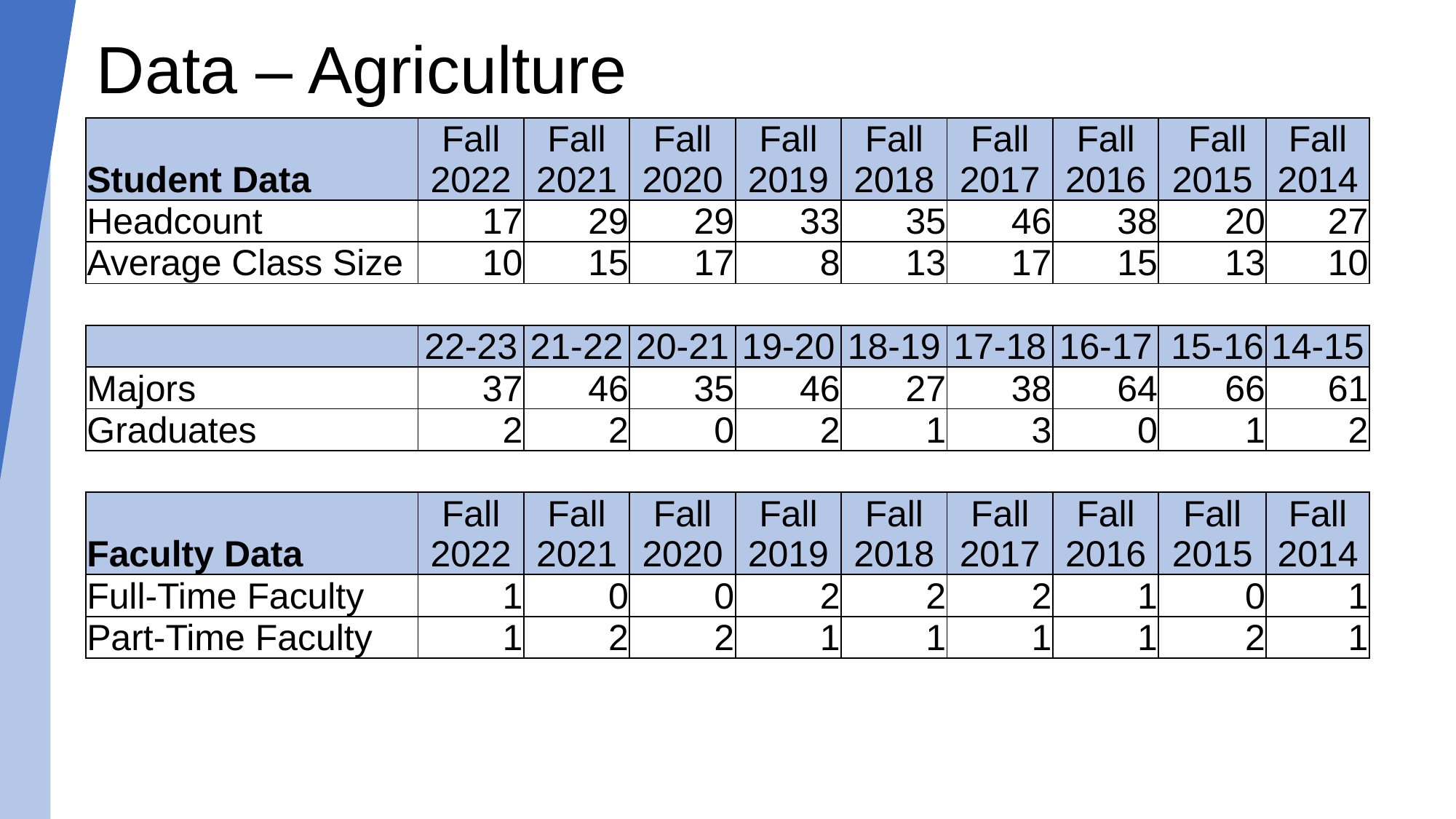

# Data – Agriculture
| Student Data | Fall 2022 | Fall 2021 | Fall 2020 | Fall 2019 | Fall 2018 | Fall 2017 | Fall 2016 | Fall 2015 | Fall 2014 |
| --- | --- | --- | --- | --- | --- | --- | --- | --- | --- |
| Headcount | 17 | 29 | 29 | 33 | 35 | 46 | 38 | 20 | 27 |
| Average Class Size | 10 | 15 | 17 | 8 | 13 | 17 | 15 | 13 | 10 |
|  |  |  |  |  |  |  |  |  |  |
|  | 22-23 | 21-22 | 20-21 | 19-20 | 18-19 | 17-18 | 16-17 | 15-16 | 14-15 |
| Majors | 37 | 46 | 35 | 46 | 27 | 38 | 64 | 66 | 61 |
| Graduates | 2 | 2 | 0 | 2 | 1 | 3 | 0 | 1 | 2 |
|  |  |  |  |  |  |  |  |  |  |
| Faculty Data | Fall 2022 | Fall 2021 | Fall 2020 | Fall 2019 | Fall 2018 | Fall 2017 | Fall 2016 | Fall 2015 | Fall 2014 |
| Full-Time Faculty | 1 | 0 | 0 | 2 | 2 | 2 | 1 | 0 | 1 |
| Part-Time Faculty | 1 | 2 | 2 | 1 | 1 | 1 | 1 | 2 | 1 |